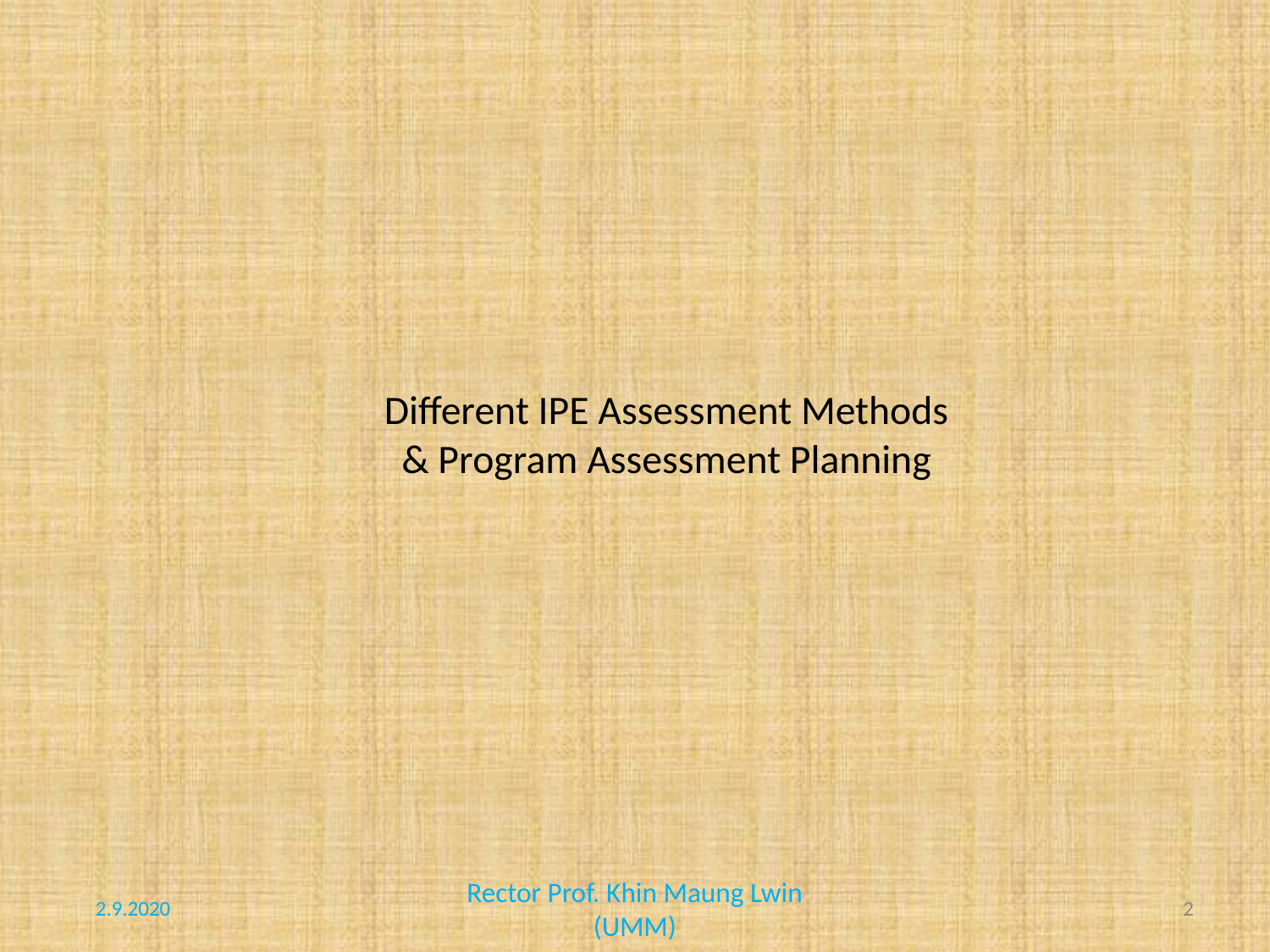

# Different IPE Assessment Methods & Program Assessment Planning
    2.9.2020
Rector Prof. Khin Maung Lwin (UMM)
2